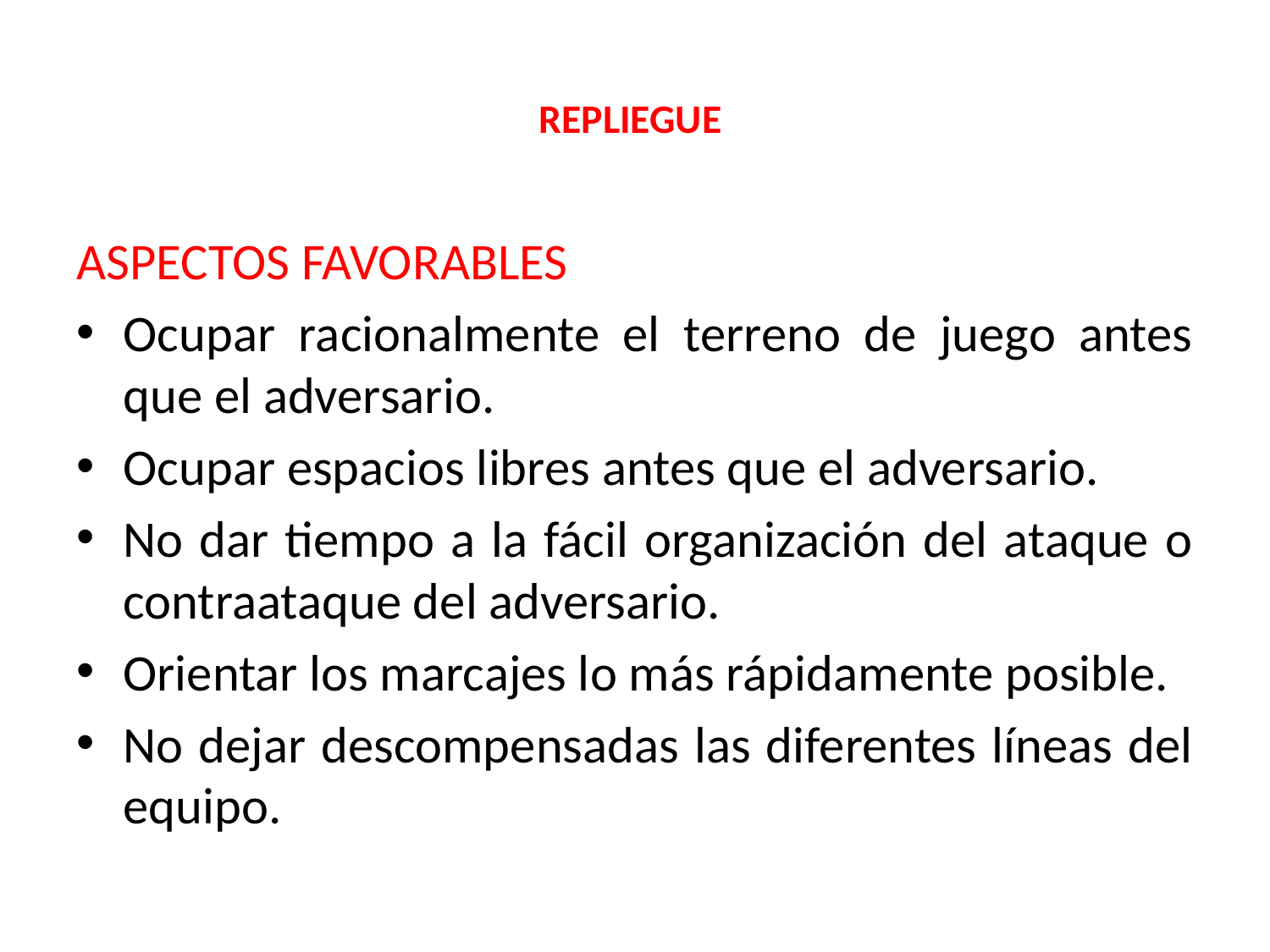

# REPLIEGUE
ASPECTOS FAVORABLES
Ocupar racionalmente el terreno de juego antes que el adversario.
Ocupar espacios libres antes que el adversario.
No dar tiempo a la fácil organización del ataque o contraataque del adversario.
Orientar los marcajes lo más rápidamente posible.
No dejar descompensadas las diferentes líneas del equipo.